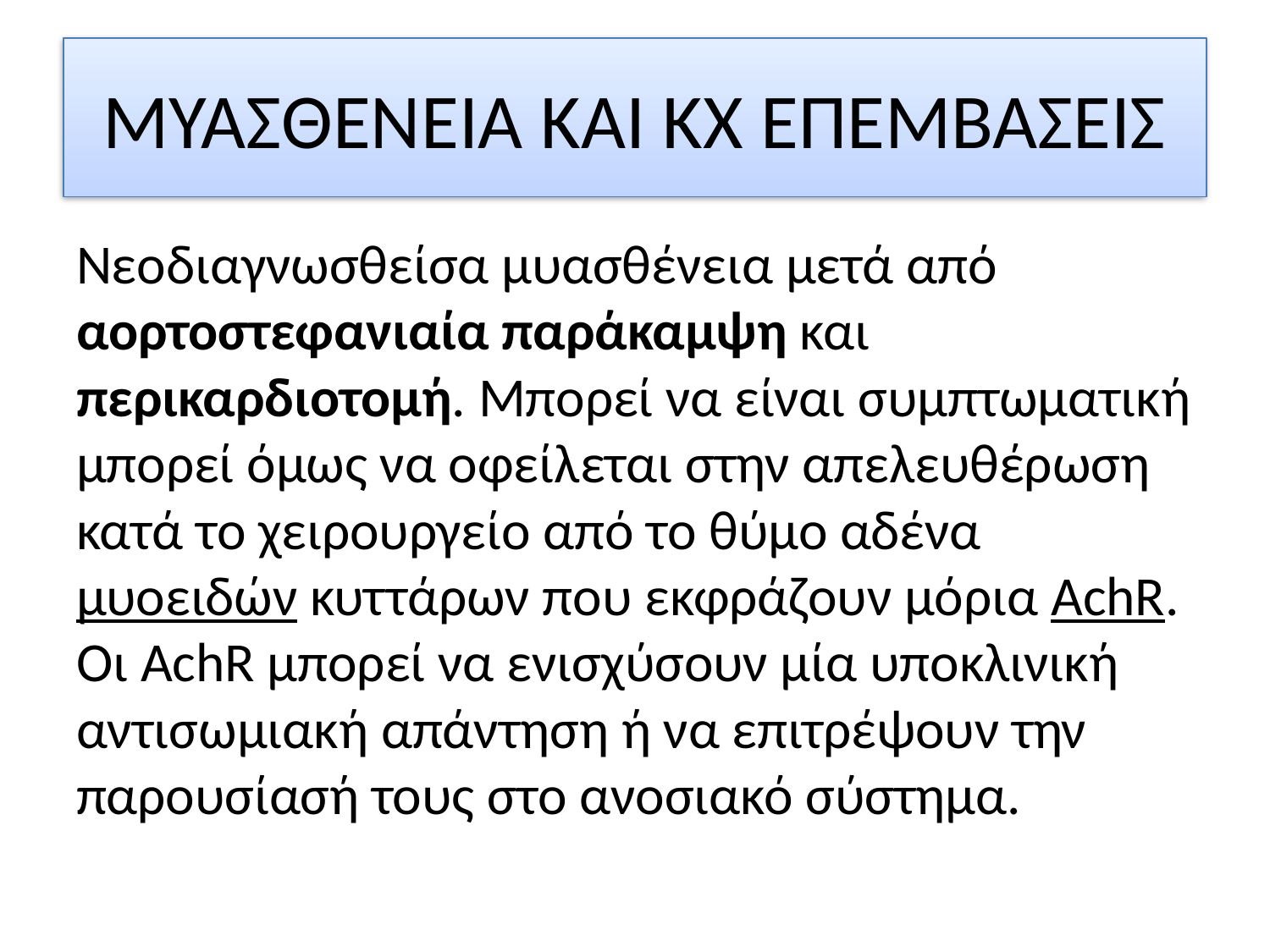

# ΜΥΑΣΘΕΝΕΙΑ ΚΑΙ ΚΧ ΕΠΕΜΒΑΣΕΙΣ
Νεοδιαγνωσθείσα μυασθένεια μετά από αορτοστεφανιαία παράκαμψη και περικαρδιοτομή. Μπορεί να είναι συμπτωματική μπορεί όμως να οφείλεται στην απελευθέρωση κατά το χειρουργείο από το θύμο αδένα μυοειδών κυττάρων που εκφράζουν μόρια AchR. Οι AchR μπορεί να ενισχύσουν μία υποκλινική αντισωμιακή απάντηση ή να επιτρέψουν την παρουσίασή τους στο ανοσιακό σύστημα.